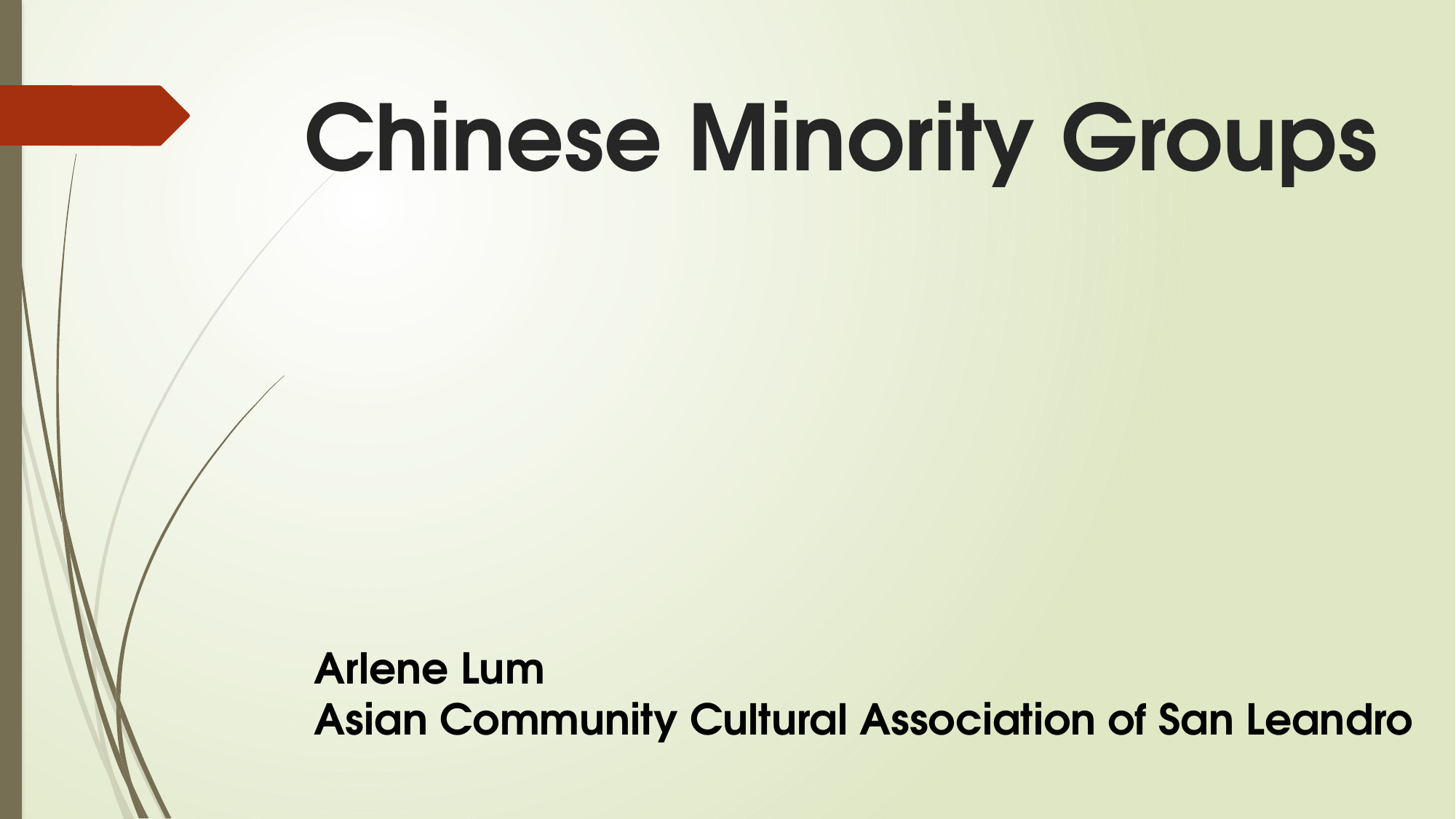

# Chinese Minority Groups
Arlene Lum
Asian Community Cultural Association of San Leandro